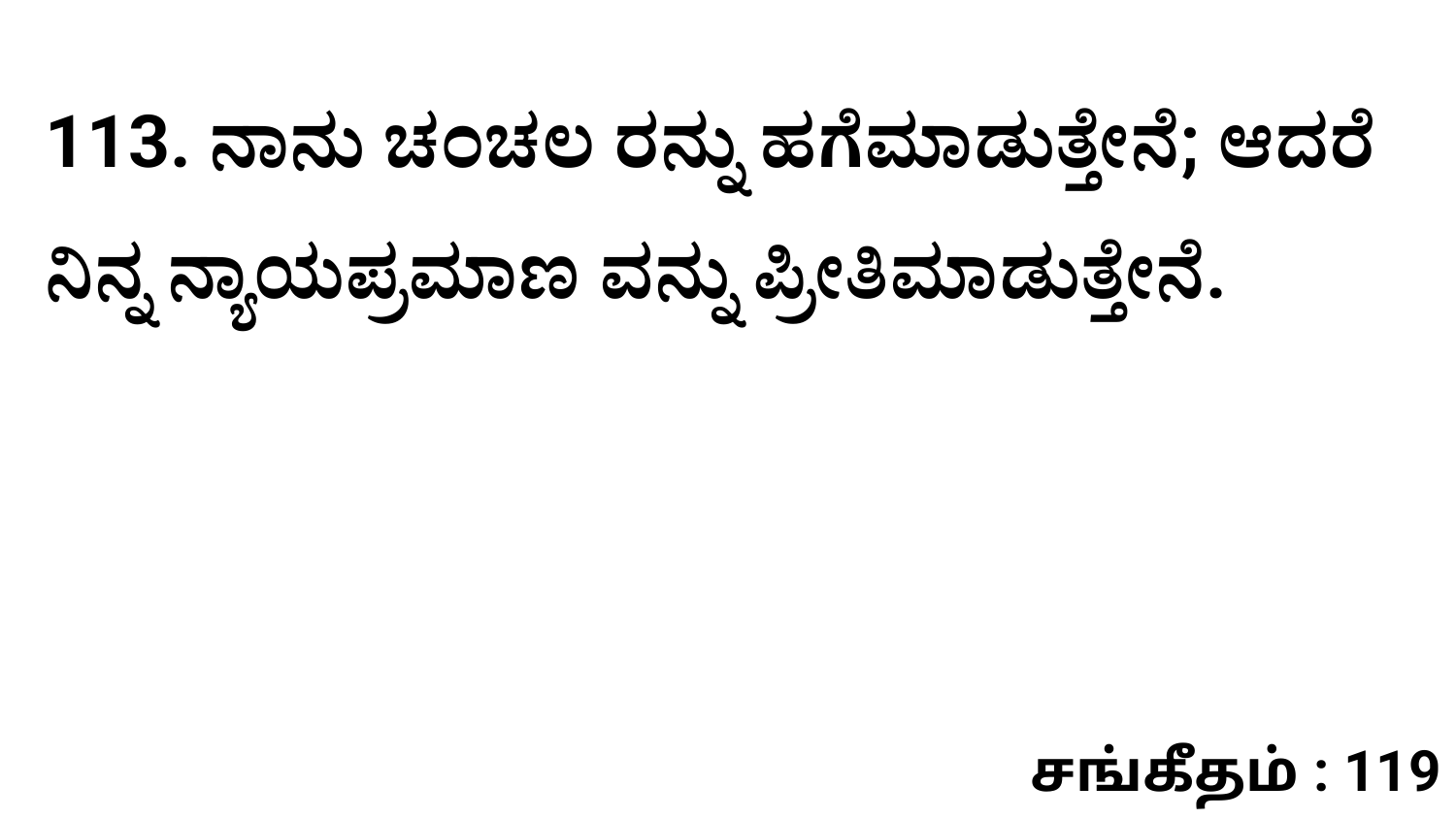

113. ನಾನು ಚಂಚಲ ರನ್ನು ಹಗೆಮಾಡುತ್ತೇನೆ; ಆದರೆ ನಿನ್ನ ನ್ಯಾಯಪ್ರಮಾಣ ವನ್ನು ಪ್ರೀತಿಮಾಡುತ್ತೇನೆ.
சங்கீதம் : 119